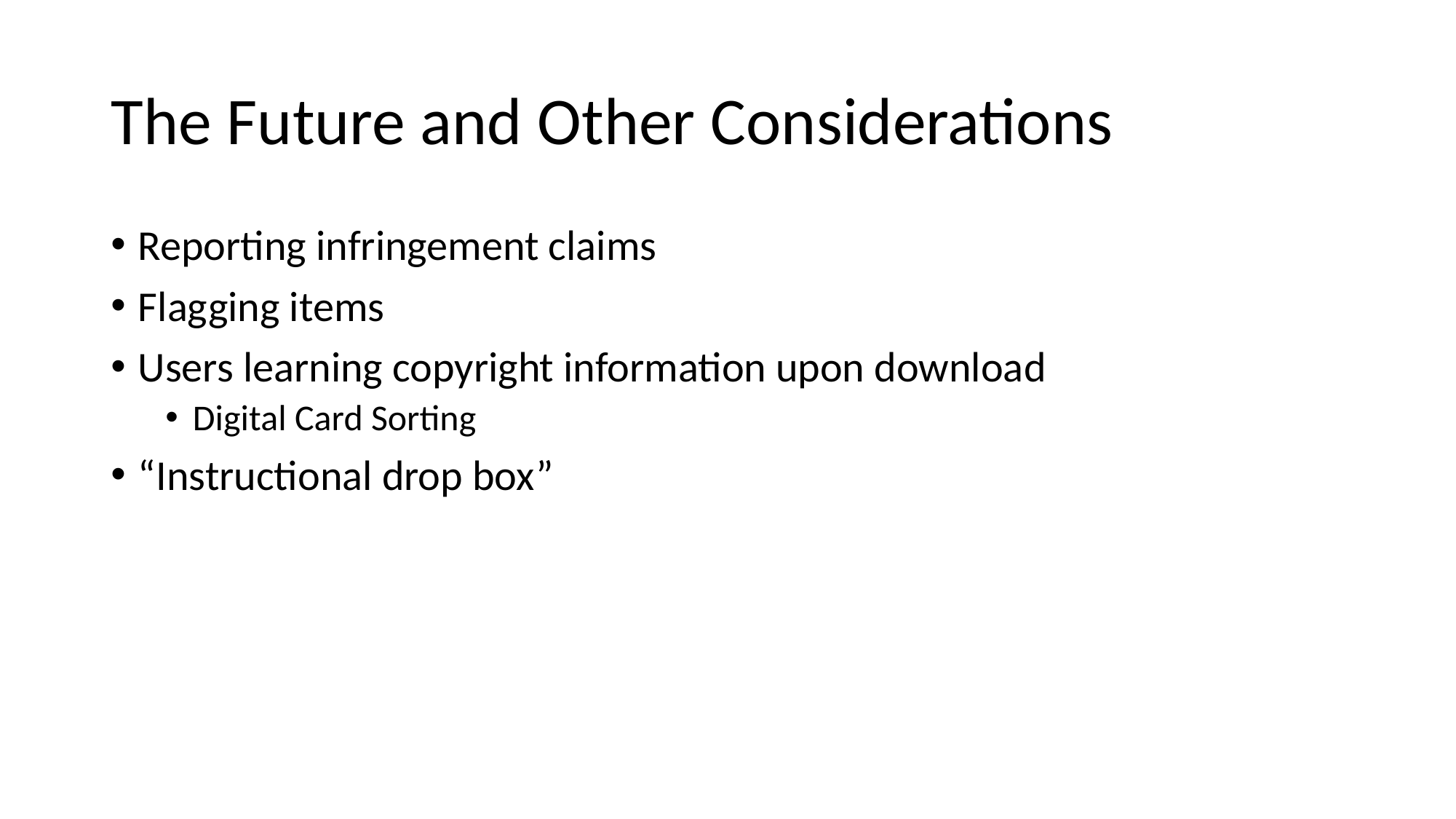

# The Future and Other Considerations
Reporting infringement claims
Flagging items
Users learning copyright information upon download
Digital Card Sorting
“Instructional drop box”